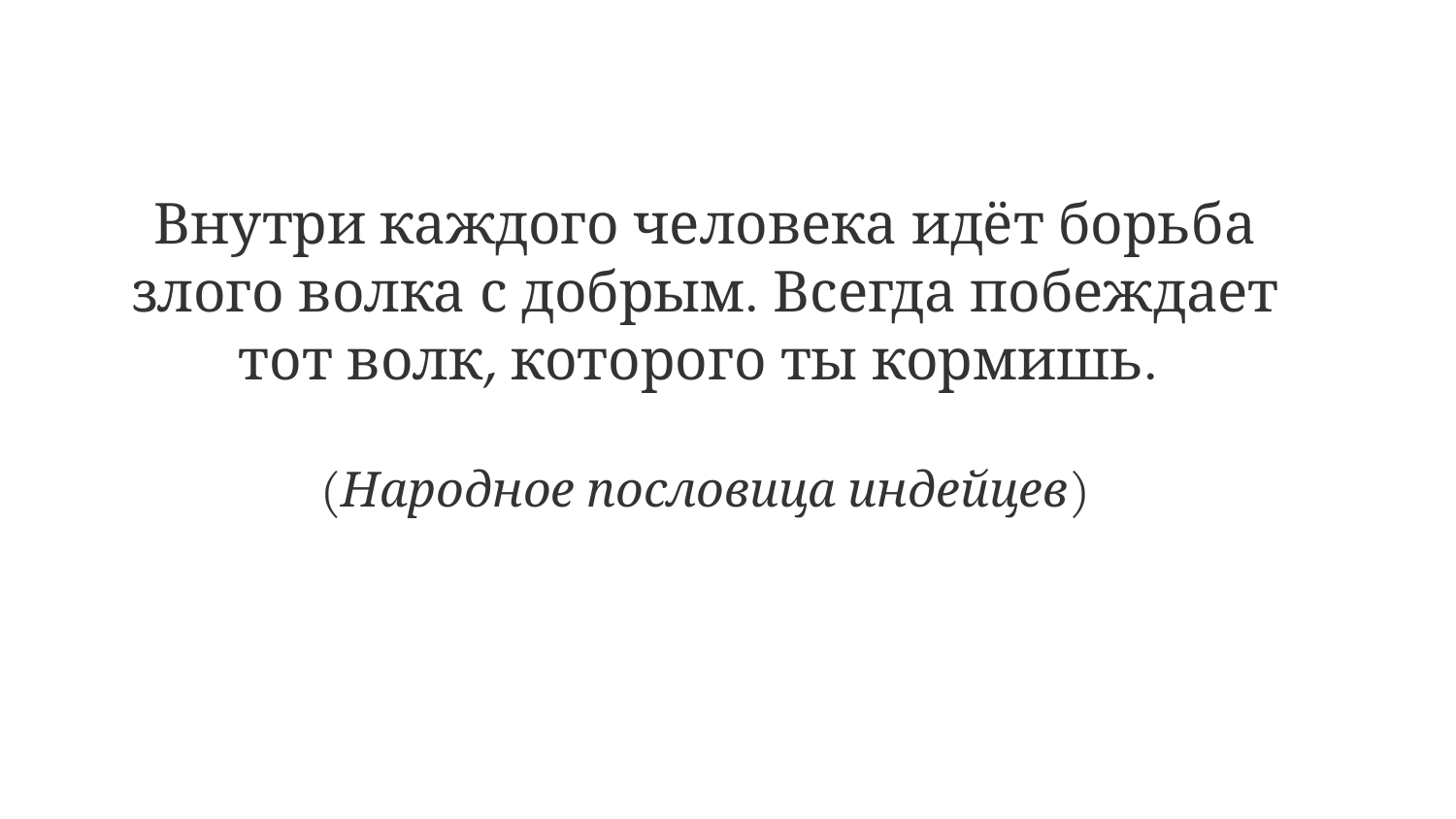

Внутри каждого человека идёт борьба злого волка с добрым. Всегда побеждает тот волк, которого ты кормишь.

(Народное пословица индейцев)